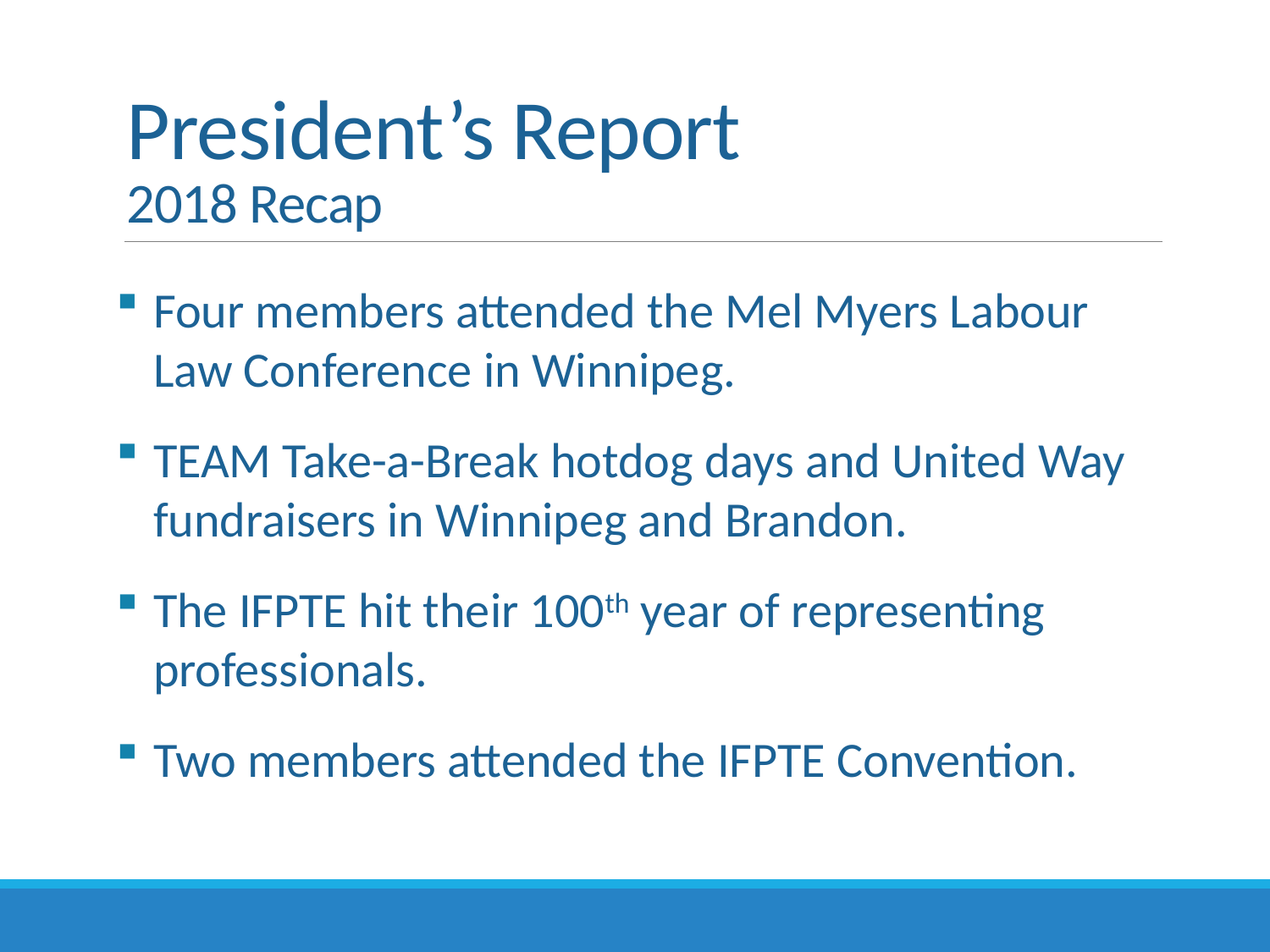

# President’s Report 2018 Recap
Four members attended the Mel Myers Labour Law Conference in Winnipeg.
TEAM Take-a-Break hotdog days and United Way fundraisers in Winnipeg and Brandon.
The IFPTE hit their 100th year of representing professionals.
Two members attended the IFPTE Convention.